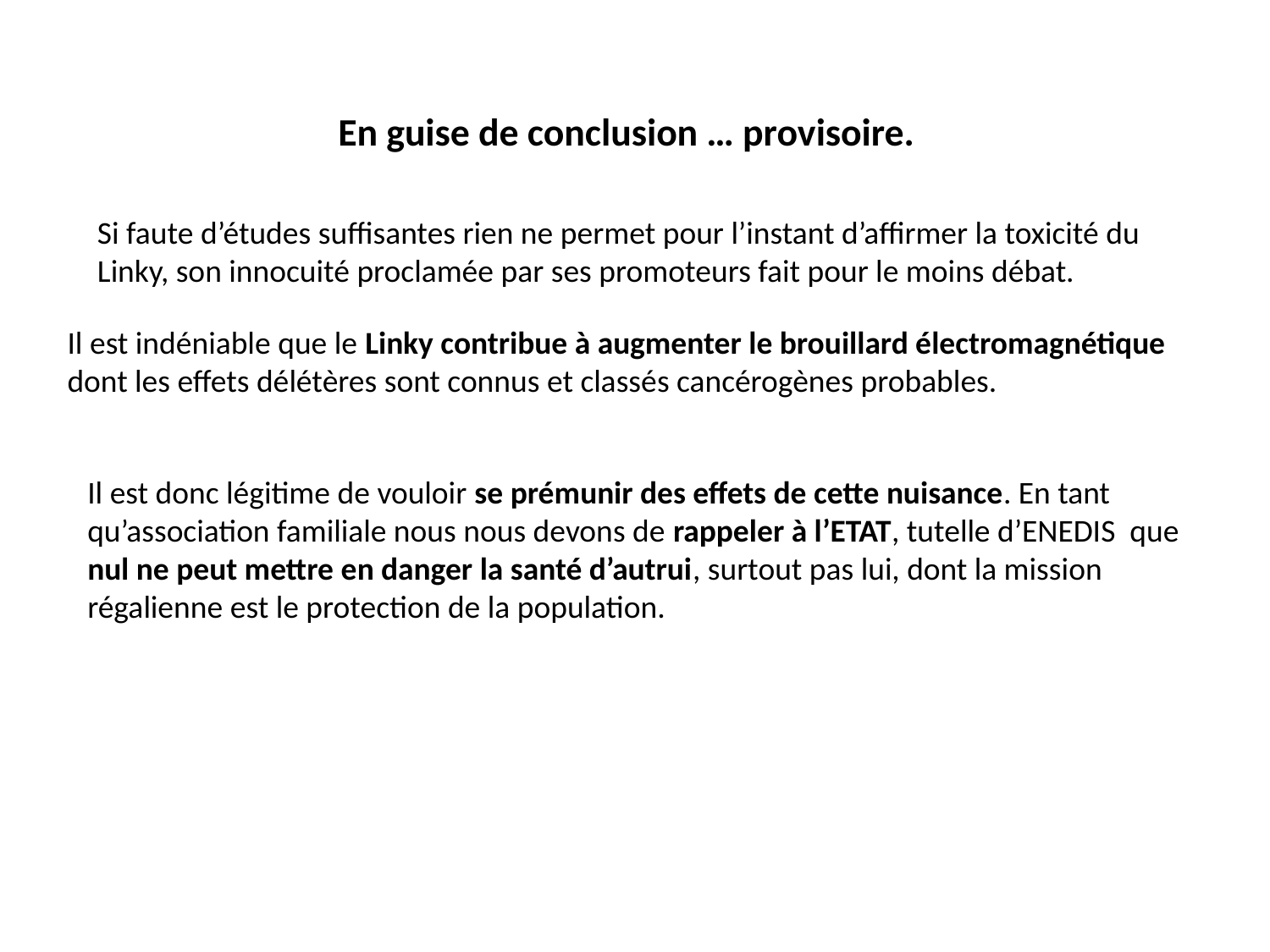

# En guise de conclusion … provisoire.
Si faute d’études suffisantes rien ne permet pour l’instant d’affirmer la toxicité du Linky, son innocuité proclamée par ses promoteurs fait pour le moins débat.
Il est indéniable que le Linky contribue à augmenter le brouillard électromagnétique dont les effets délétères sont connus et classés cancérogènes probables.
Il est donc légitime de vouloir se prémunir des effets de cette nuisance. En tant qu’association familiale nous nous devons de rappeler à l’ETAT, tutelle d’ENEDIS  que nul ne peut mettre en danger la santé d’autrui, surtout pas lui, dont la mission régalienne est le protection de la population.